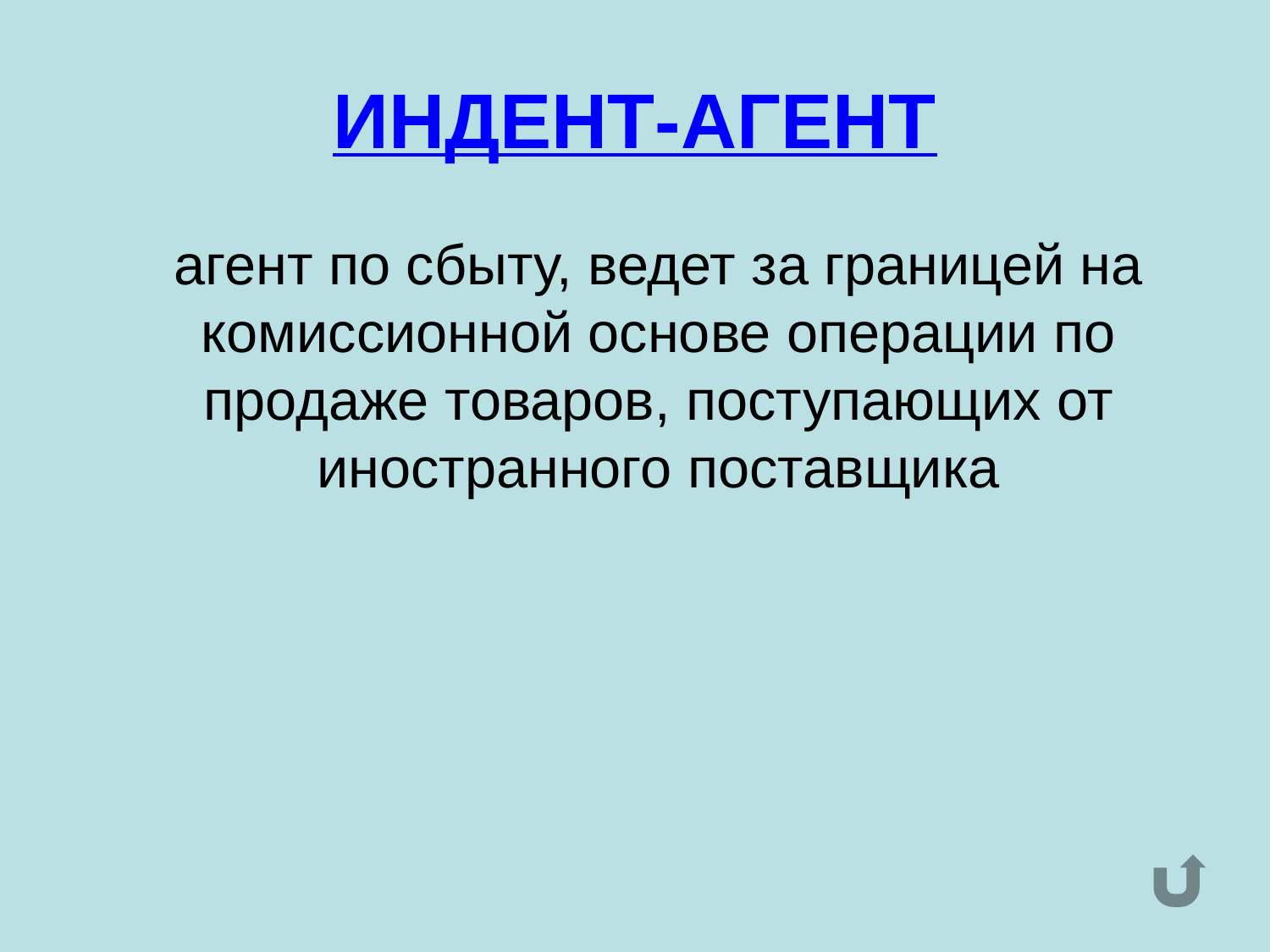

# ИНДЕНТ-АГЕНТ
	агент по сбыту, ведет за границей на комиссионной основе операции по продаже товаров, поступающих от иностранного поставщика